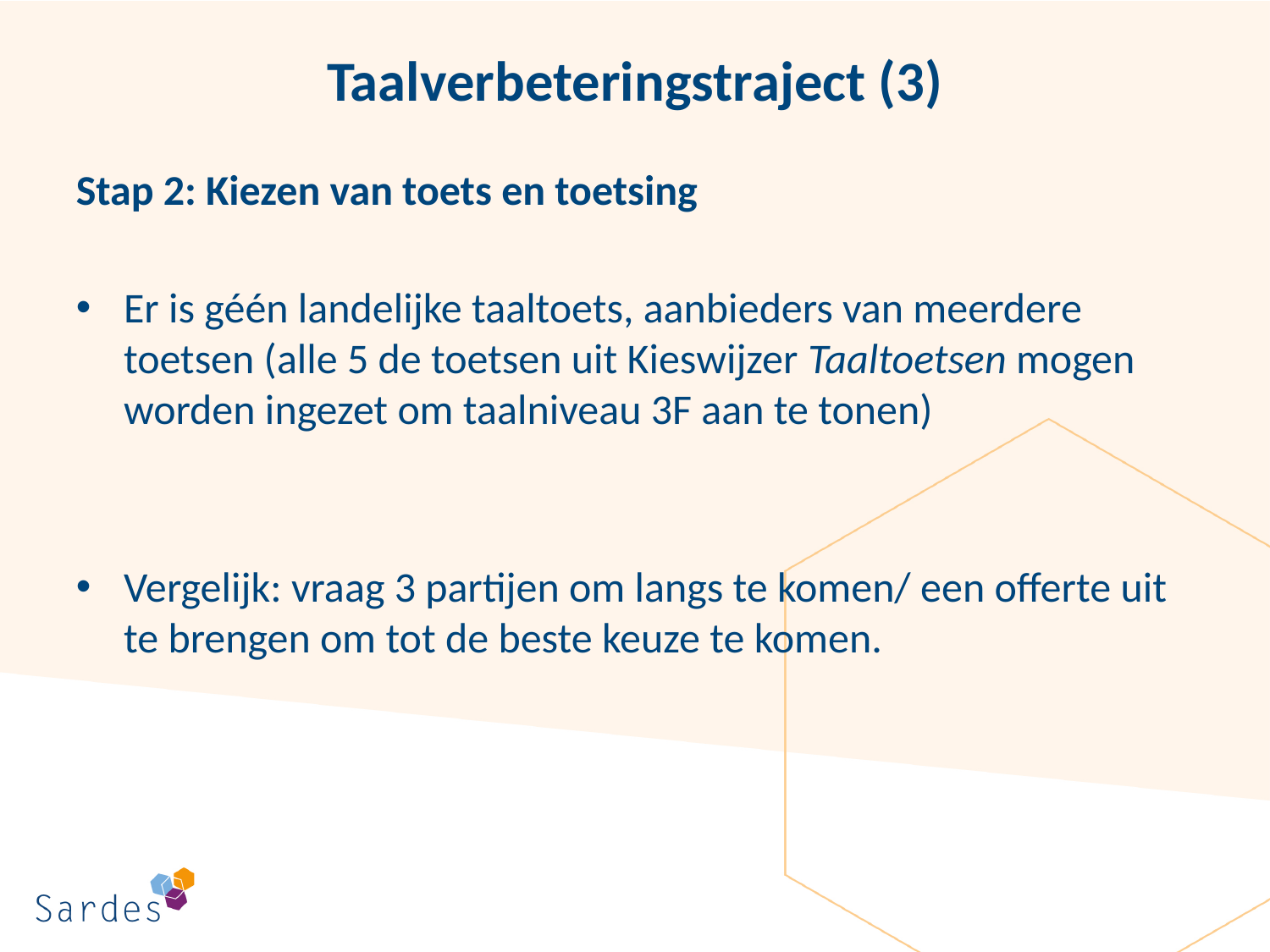

# Taalverbeteringstraject (3)
Stap 2: Kiezen van toets en toetsing

Er is géén landelijke taaltoets, aanbieders van meerdere toetsen (alle 5 de toetsen uit Kieswijzer Taaltoetsen mogen worden ingezet om taalniveau 3F aan te tonen)

Vergelijk: vraag 3 partijen om langs te komen/ een offerte uit te brengen om tot de beste keuze te komen.